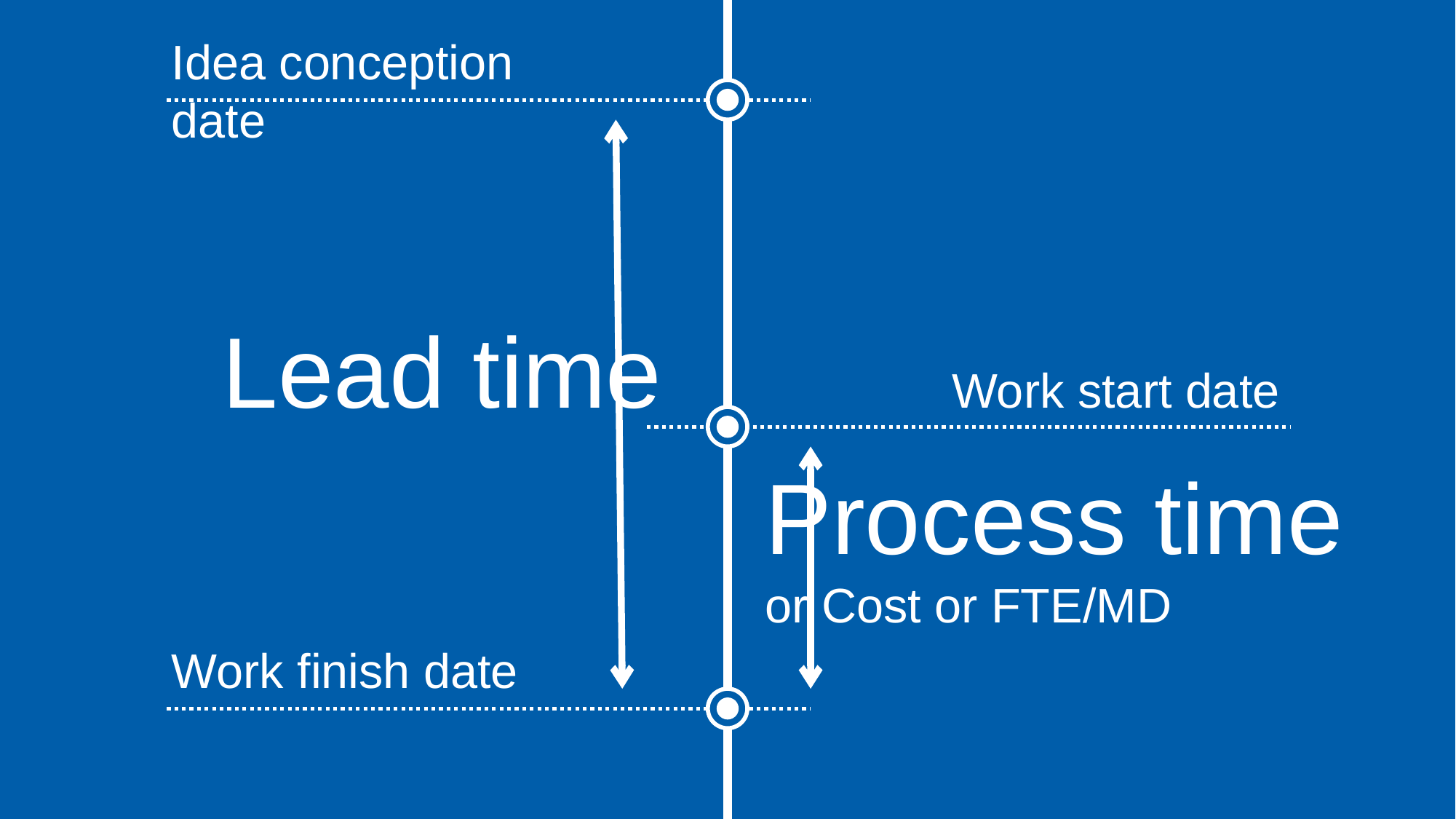

Idea conception date

Lead time
Work start date

Process time
or Cost or FTE/MD
Work finish date